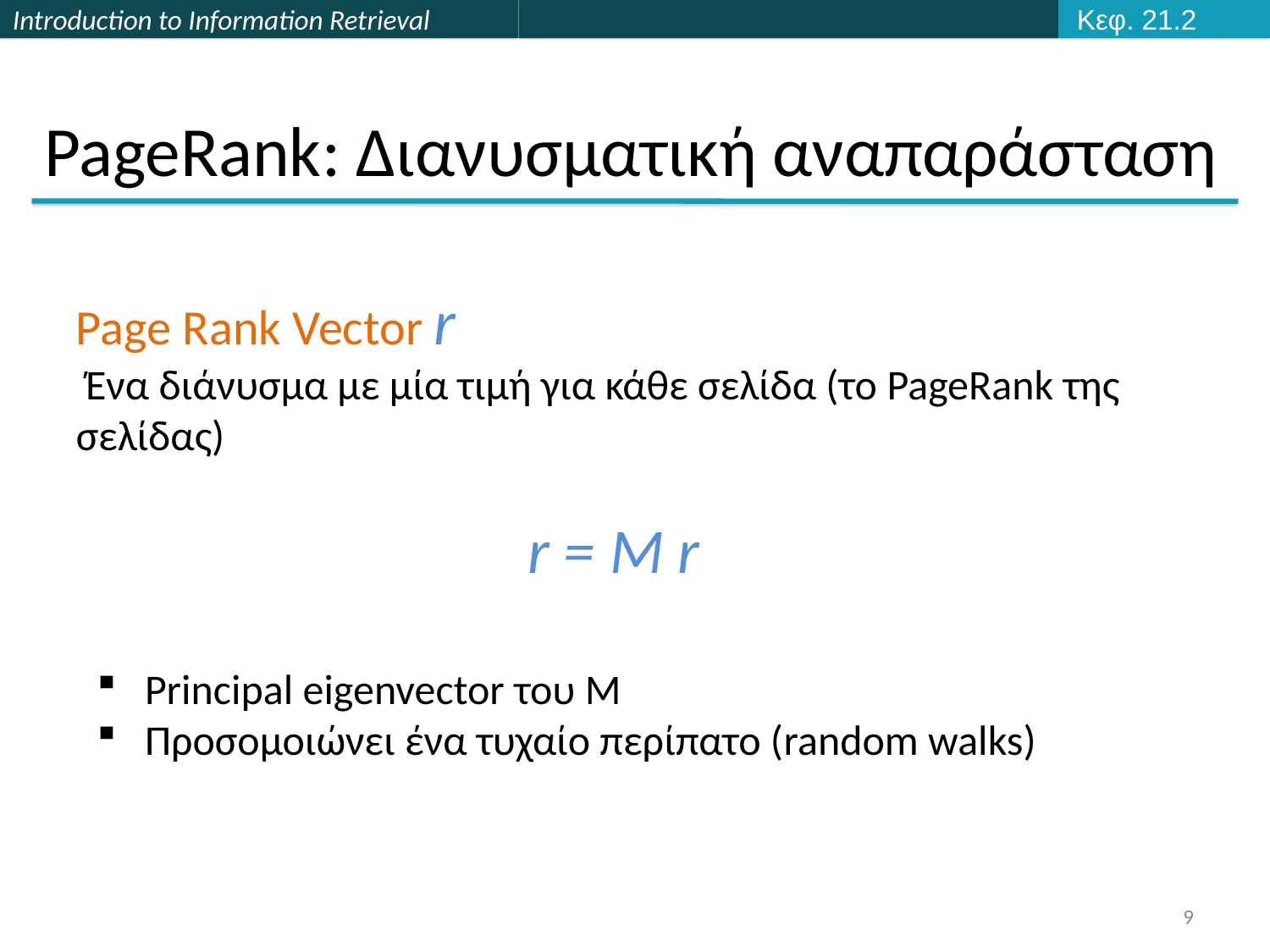

Κεφ. 21.2
# PageRank: Διανυσματική αναπαράσταση
Page Rank Vector r
 Ένα διάνυσμα με μία τιμή για κάθε σελίδα (το PageRank της σελίδας)

r = M r
Principal eigenvector του Μ
Προσομοιώνει ένα τυχαίο περίπατο (random walks)
9